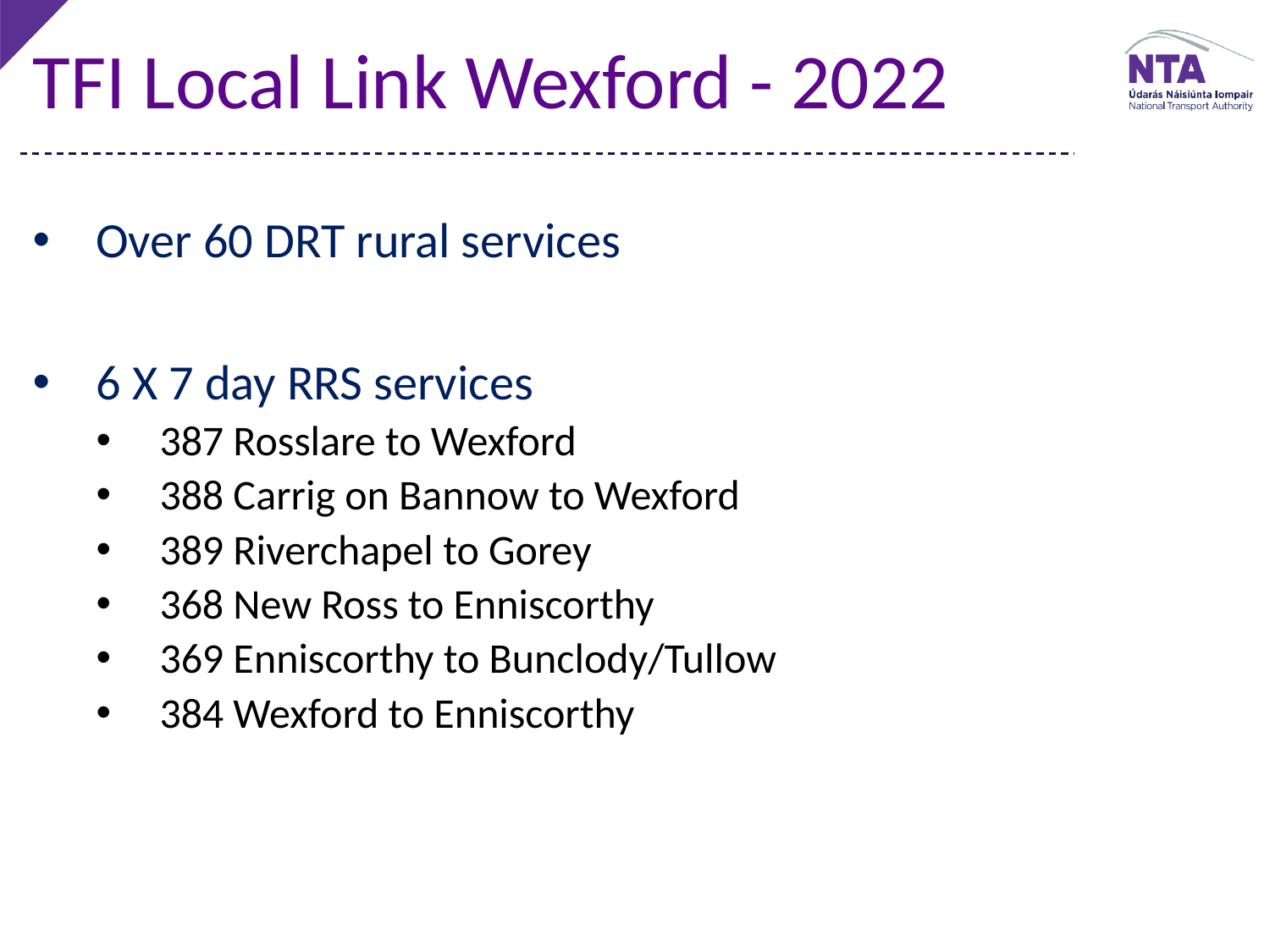

# TFI Local Link Wexford - 2022
Over 60 DRT rural services

6 X 7 day RRS services
387 Rosslare to Wexford
388 Carrig on Bannow to Wexford
389 Riverchapel to Gorey
368 New Ross to Enniscorthy
369 Enniscorthy to Bunclody/Tullow
384 Wexford to Enniscorthy